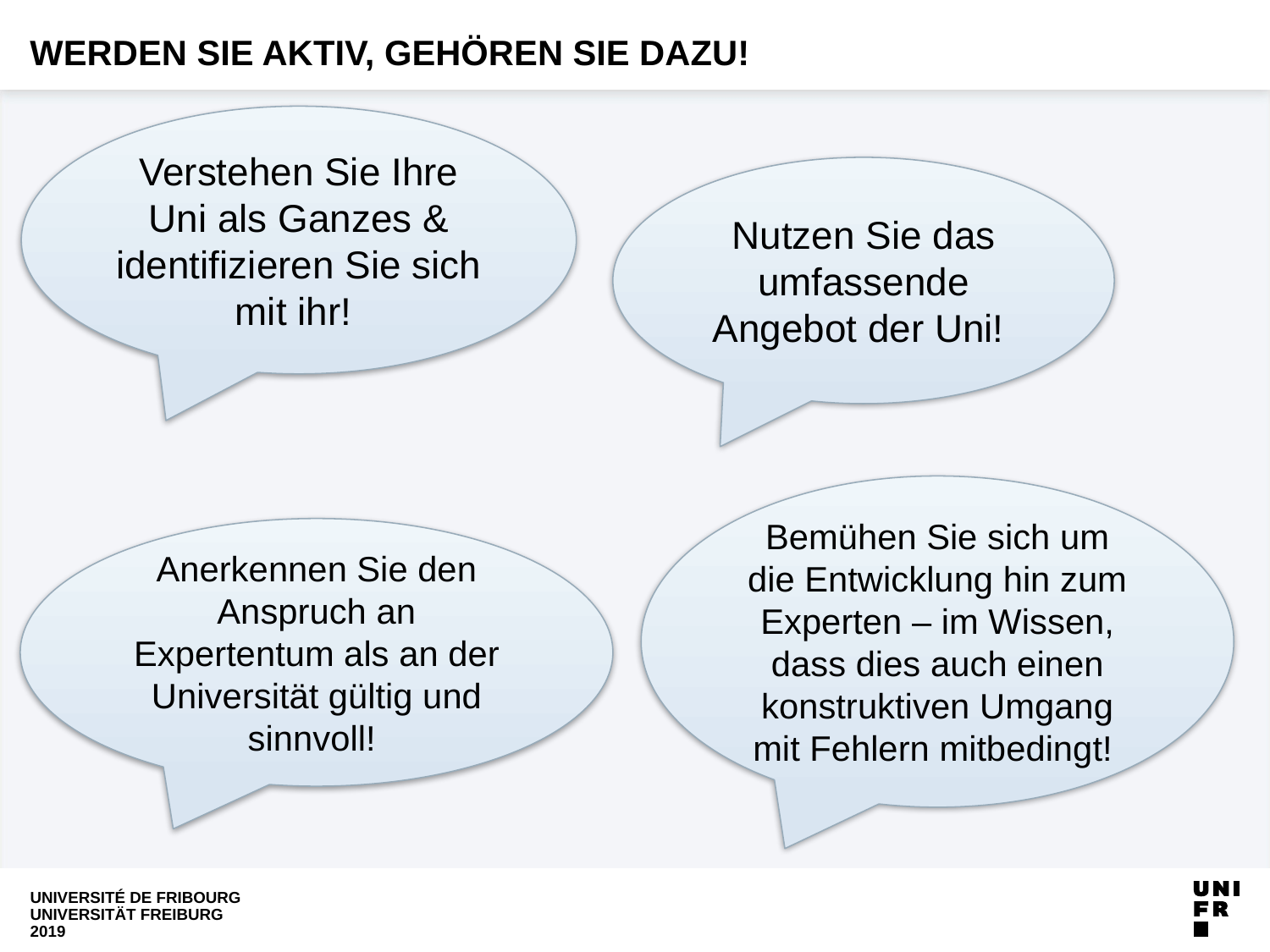

# Werden Sie aktiv, gehören Sie dazu!
Verstehen Sie Ihre Uni als Ganzes & identifizieren Sie sich mit ihr!
Nutzen Sie das umfassende Angebot der Uni!
Bemühen Sie sich um die Entwicklung hin zum Experten – im Wissen, dass dies auch einen konstruktiven Umgang mit Fehlern mitbedingt!
Anerkennen Sie den Anspruch an Expertentum als an der Universität gültig und sinnvoll!